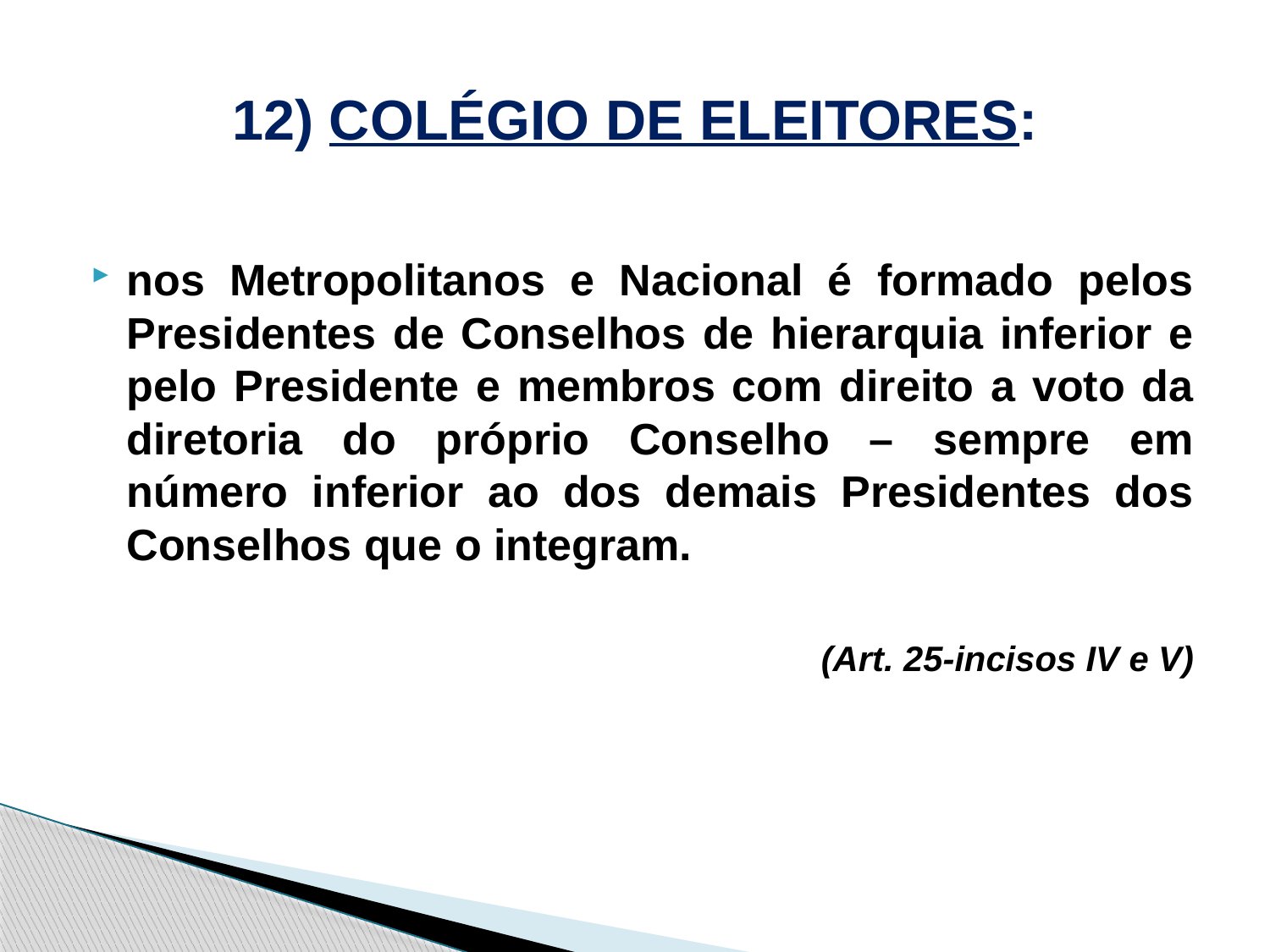

# 12) COLÉGIO DE ELEITORES:
nos Metropolitanos e Nacional é formado pelos Presidentes de Conselhos de hierarquia inferior e pelo Presidente e membros com direito a voto da diretoria do próprio Conselho – sempre em número inferior ao dos demais Presidentes dos Conselhos que o integram.

(Art. 25-incisos IV e V)